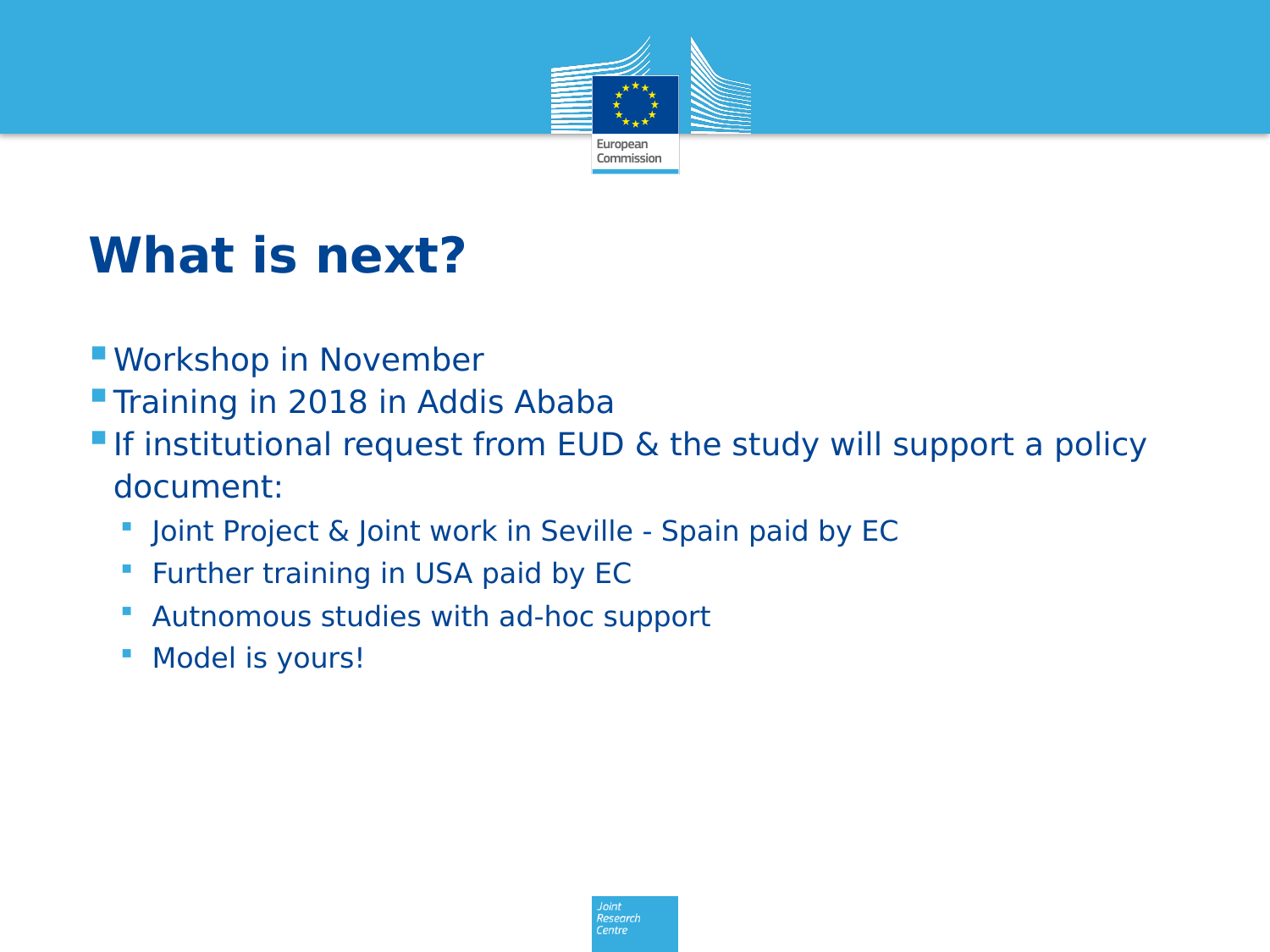

# What is next?
Workshop in November
Training in 2018 in Addis Ababa
If institutional request from EUD & the study will support a policy document:
Joint Project & Joint work in Seville - Spain paid by EC
Further training in USA paid by EC
Autnomous studies with ad-hoc support
Model is yours!